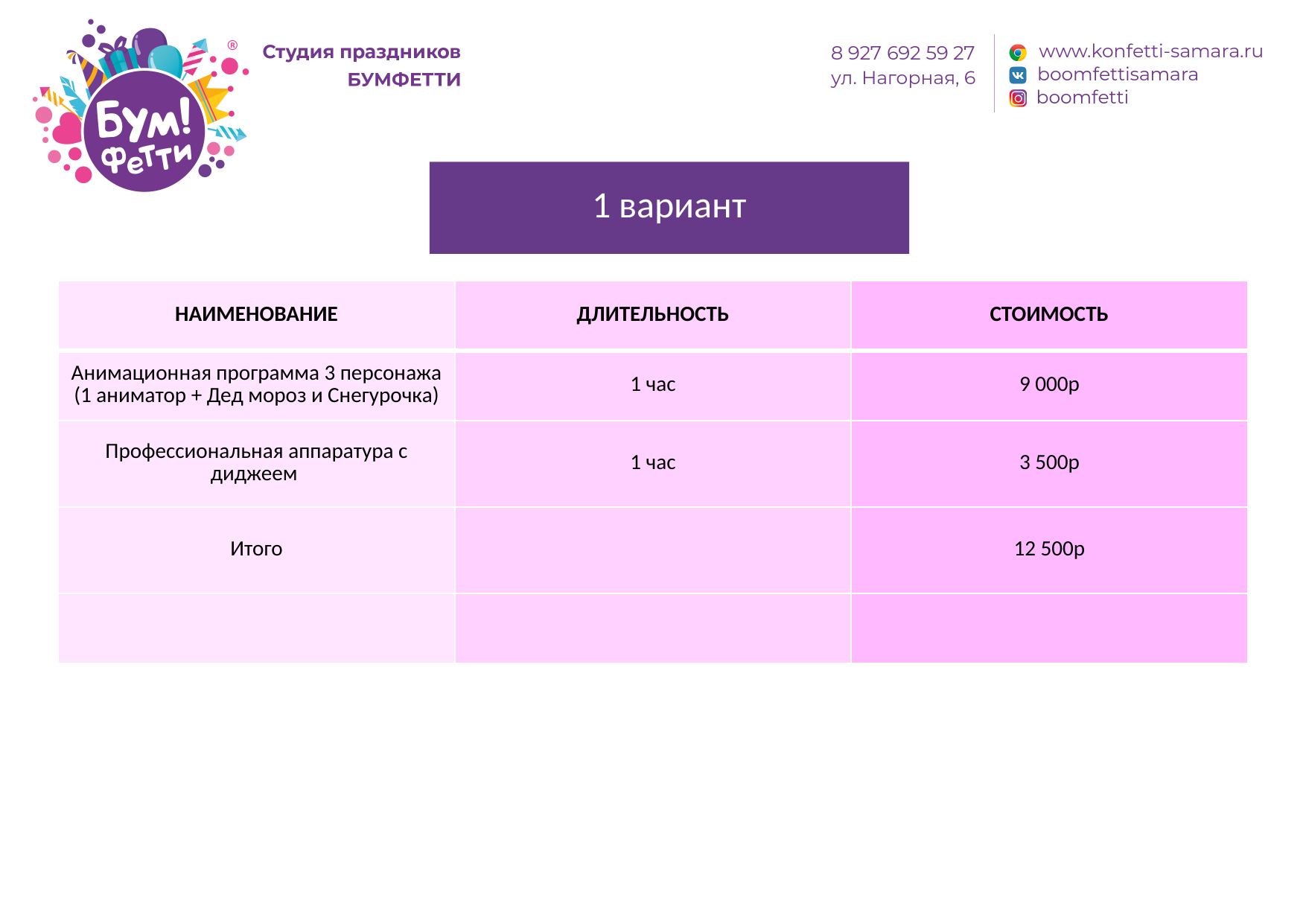

# 1 вариант
| НАИМЕНОВАНИЕ | ДЛИТЕЛЬНОСТЬ | СТОИМОСТЬ |
| --- | --- | --- |
| Анимационная программа 3 персонажа (1 аниматор + Дед мороз и Снегурочка) | 1 час | 9 000р |
| Профессиональная аппаратура с диджеем | 1 час | 3 500р |
| Итого |  | 12 500р |
|  |  |  |
|  |  |  |